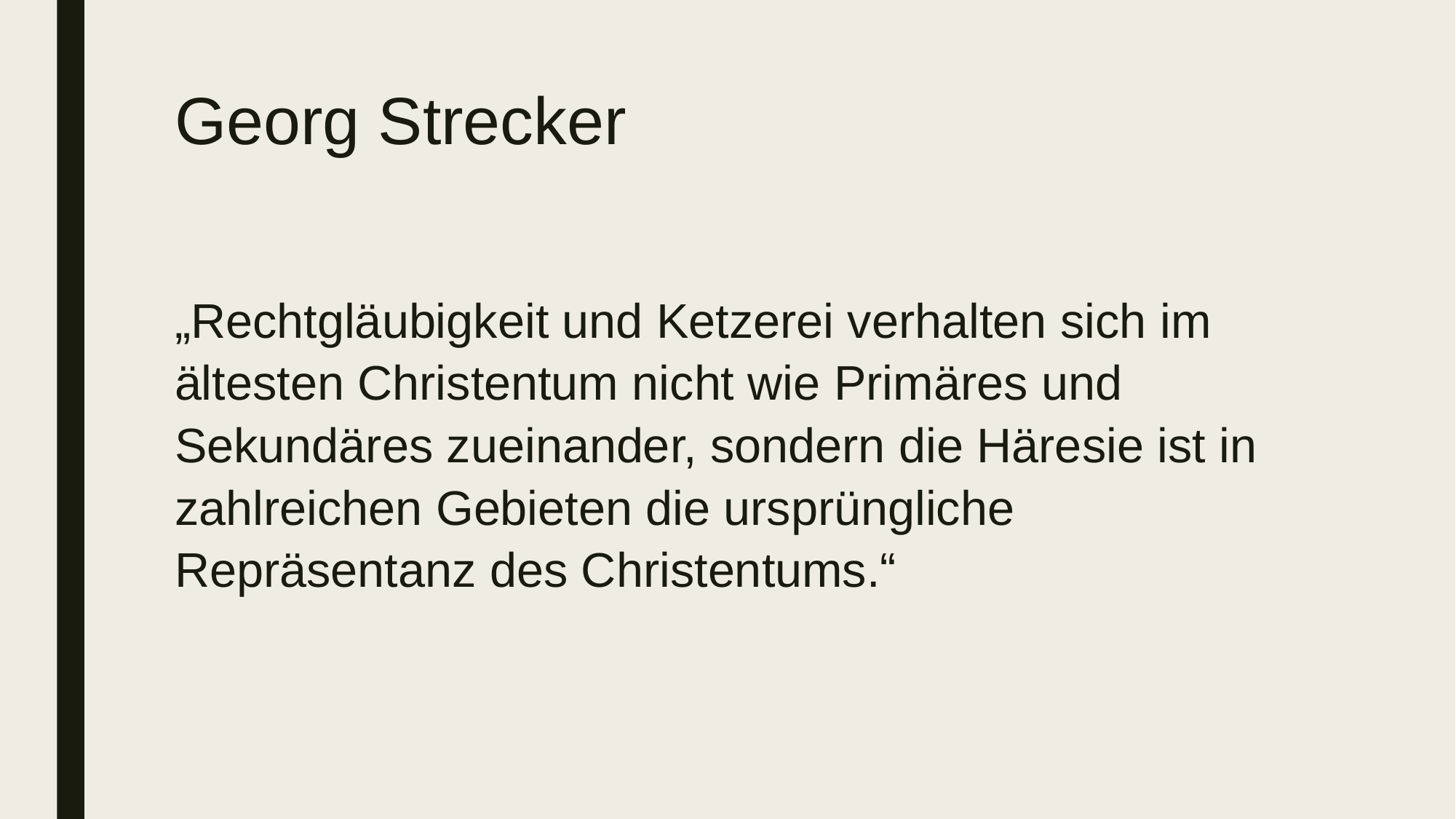

# Georg Strecker
„Rechtgläubigkeit und Ketzerei verhalten sich im ältesten Christentum nicht wie Primäres und Sekundäres zueinander, sondern die Häresie ist in zahlreichen Gebieten die ursprüngliche Repräsentanz des Christentums.“